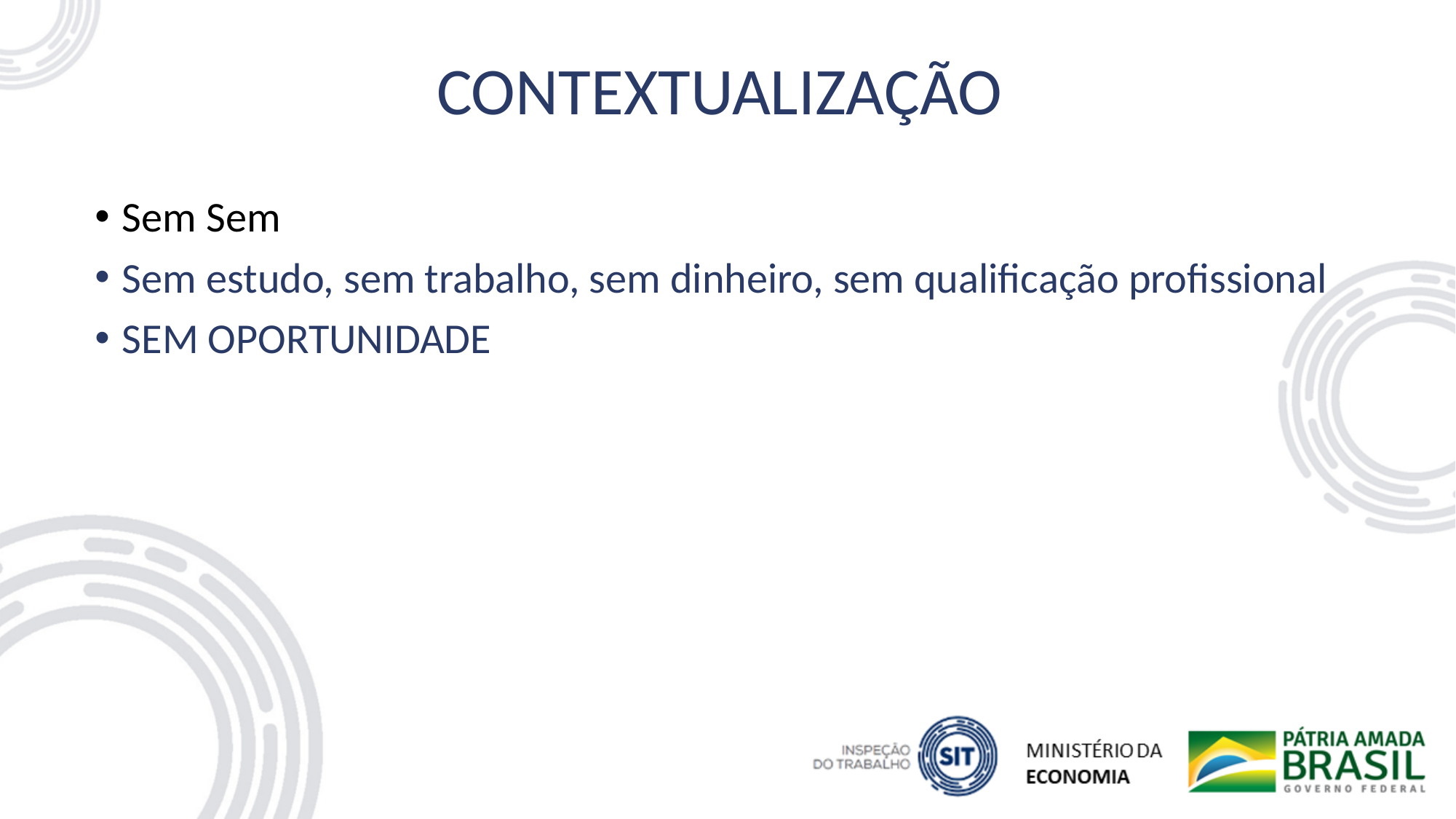

# CONTEXTUALIZAÇÃO
Sem Sem
Sem estudo, sem trabalho, sem dinheiro, sem qualificação profissional
SEM OPORTUNIDADE